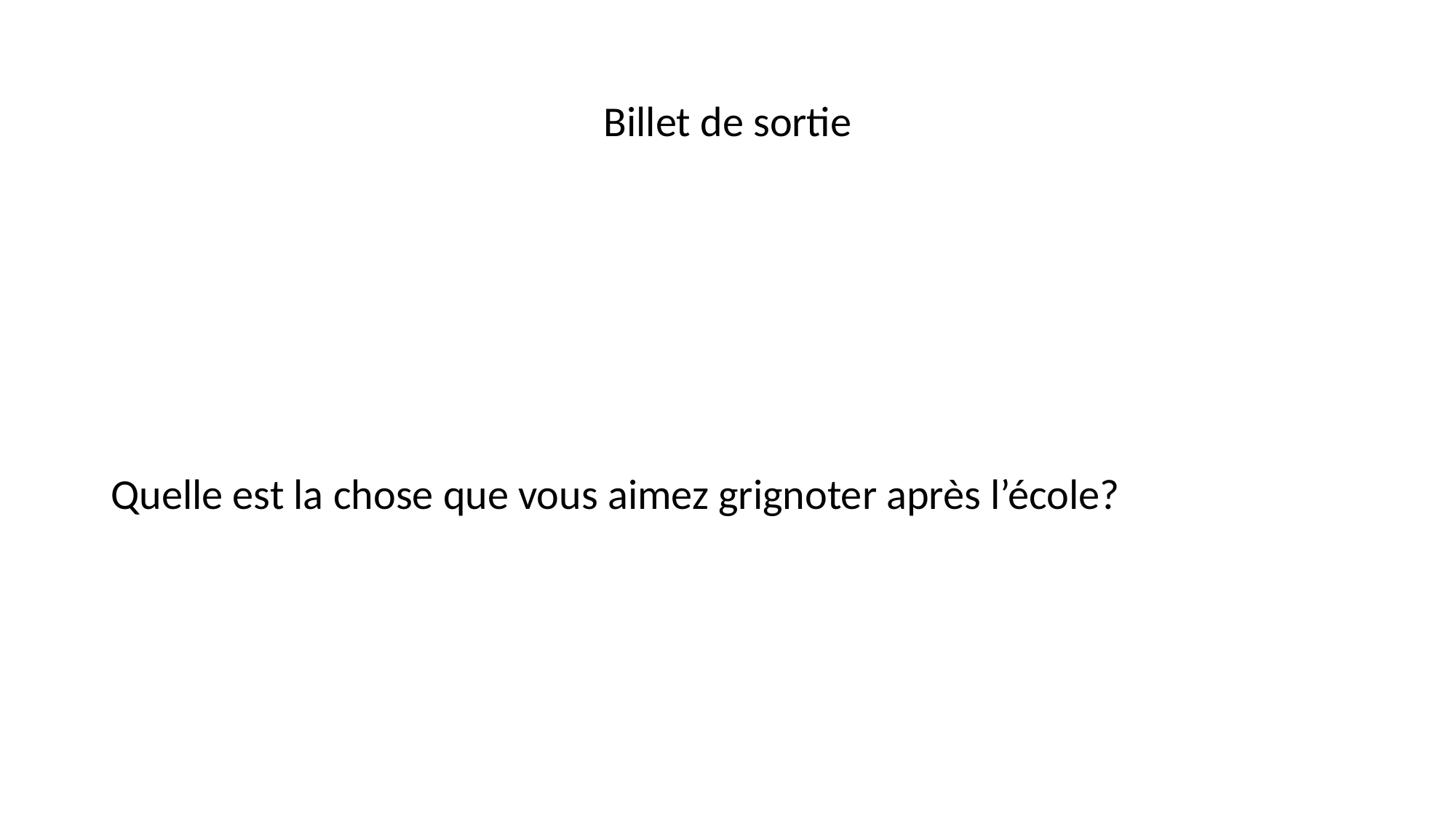

# Billet de sortie

Quelle est la chose que vous aimez grignoter après l’école?